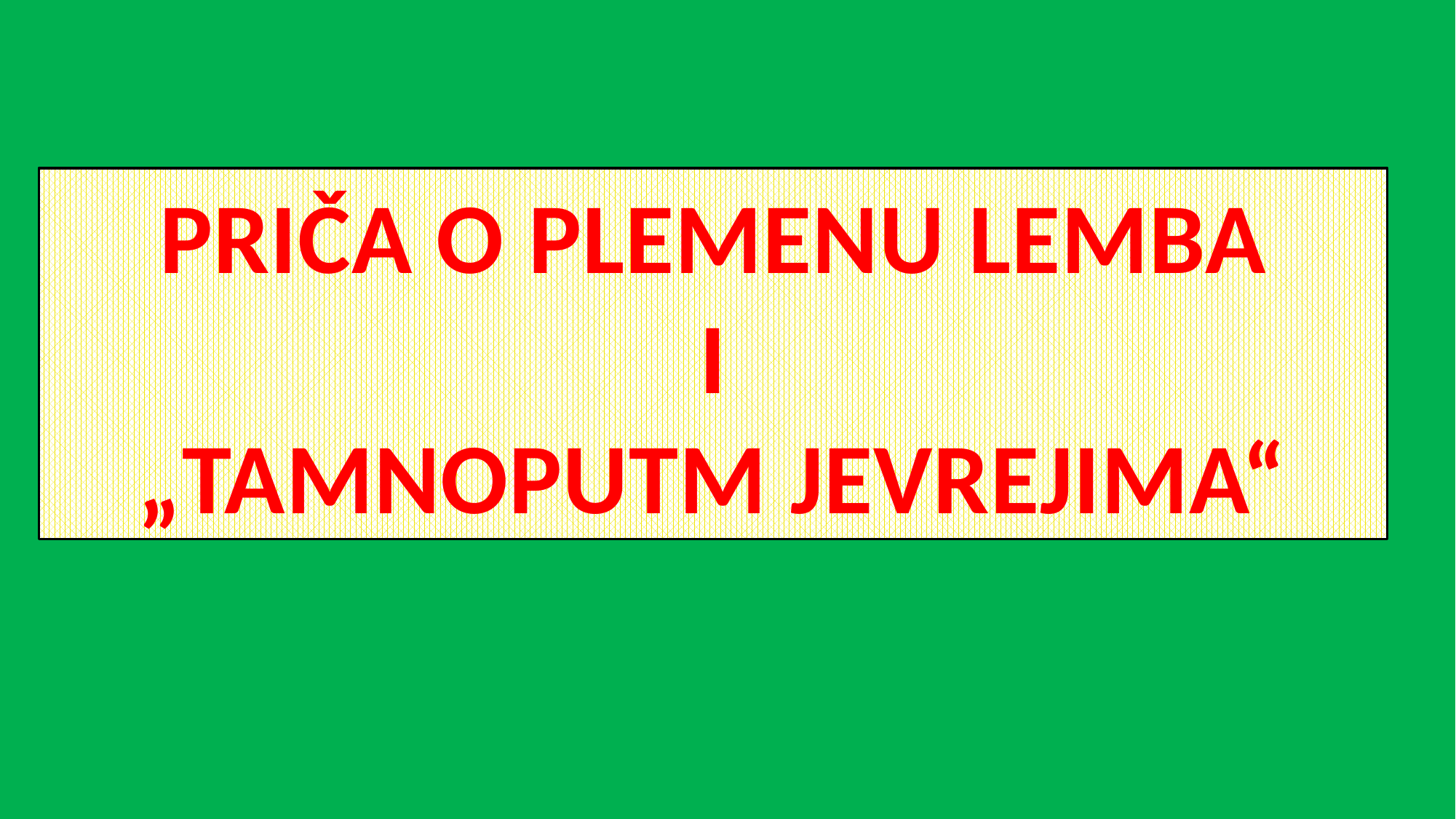

PRIČA O PLEMENU LEMBA
I
„TAMNOPUTM JEVREJIMA“